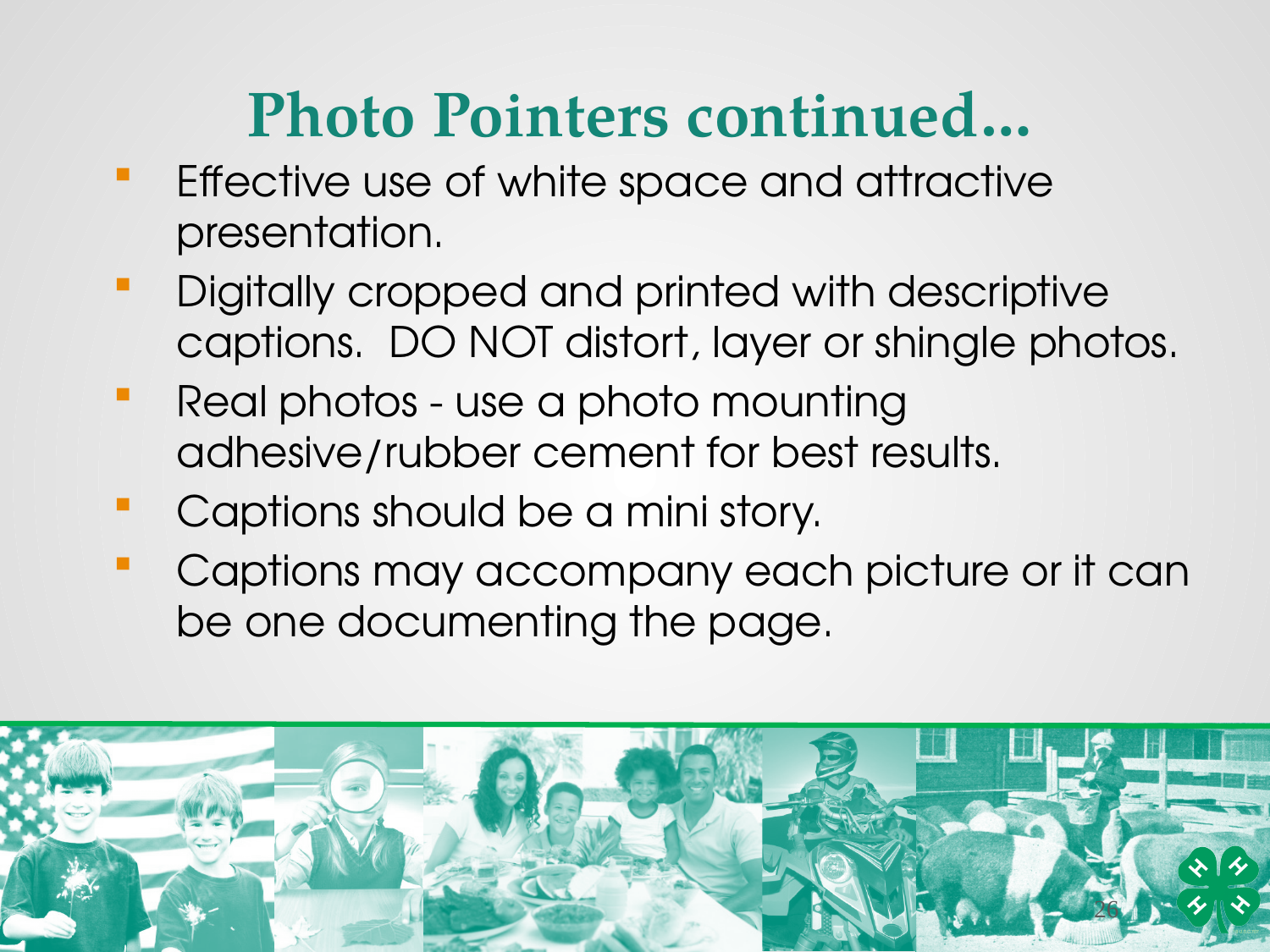

Photo Pointers continued…
Effective use of white space and attractive presentation.
Digitally cropped and printed with descriptive captions.  DO NOT distort, layer or shingle photos.
Real photos - use a photo mounting adhesive/rubber cement for best results.
Captions should be a mini story.
Captions may accompany each picture or it can be one documenting the page.

26